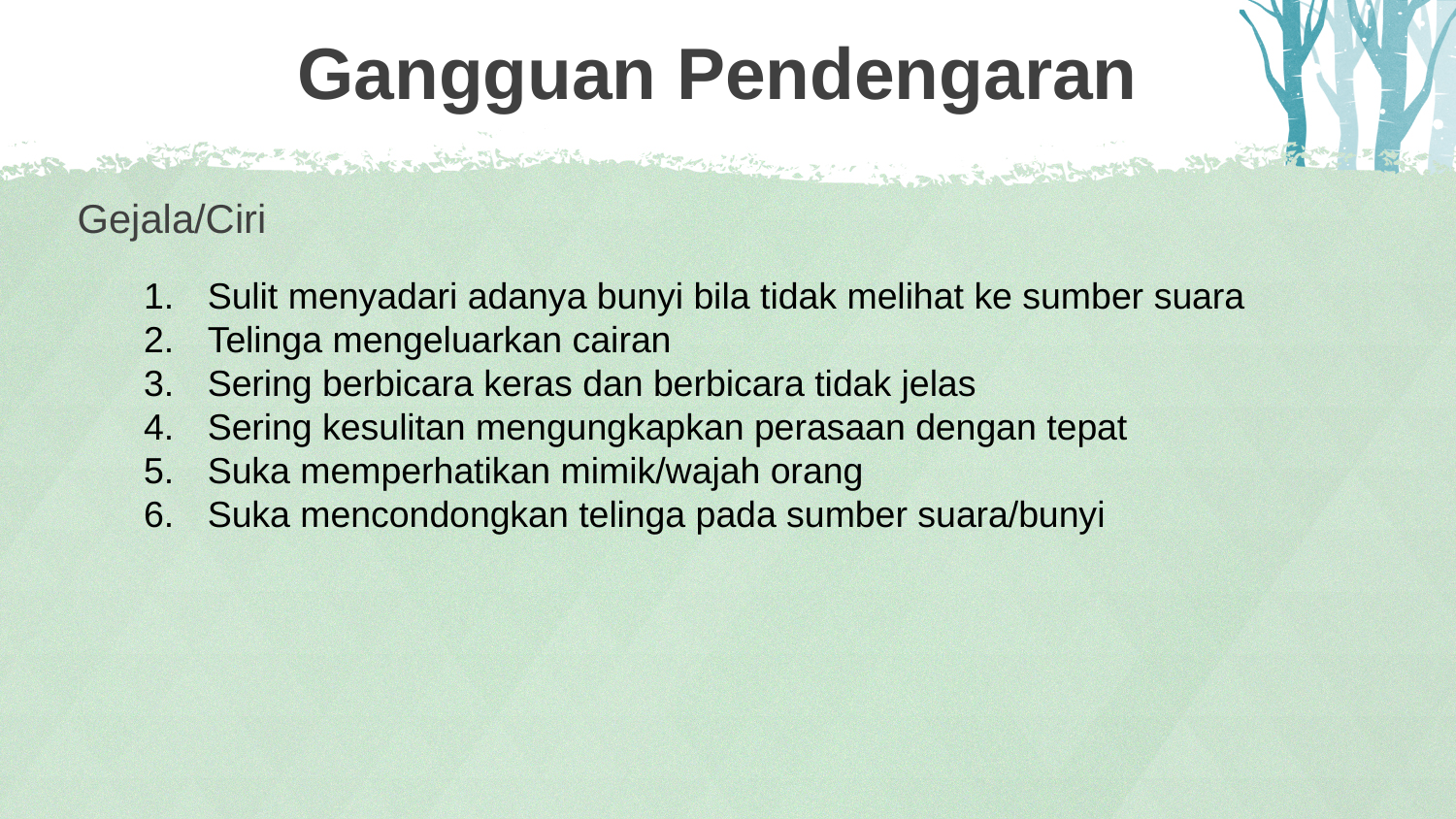

# Gangguan Pendengaran
Gejala/Ciri
Sulit menyadari adanya bunyi bila tidak melihat ke sumber suara
Telinga mengeluarkan cairan
Sering berbicara keras dan berbicara tidak jelas
Sering kesulitan mengungkapkan perasaan dengan tepat
Suka memperhatikan mimik/wajah orang
Suka mencondongkan telinga pada sumber suara/bunyi